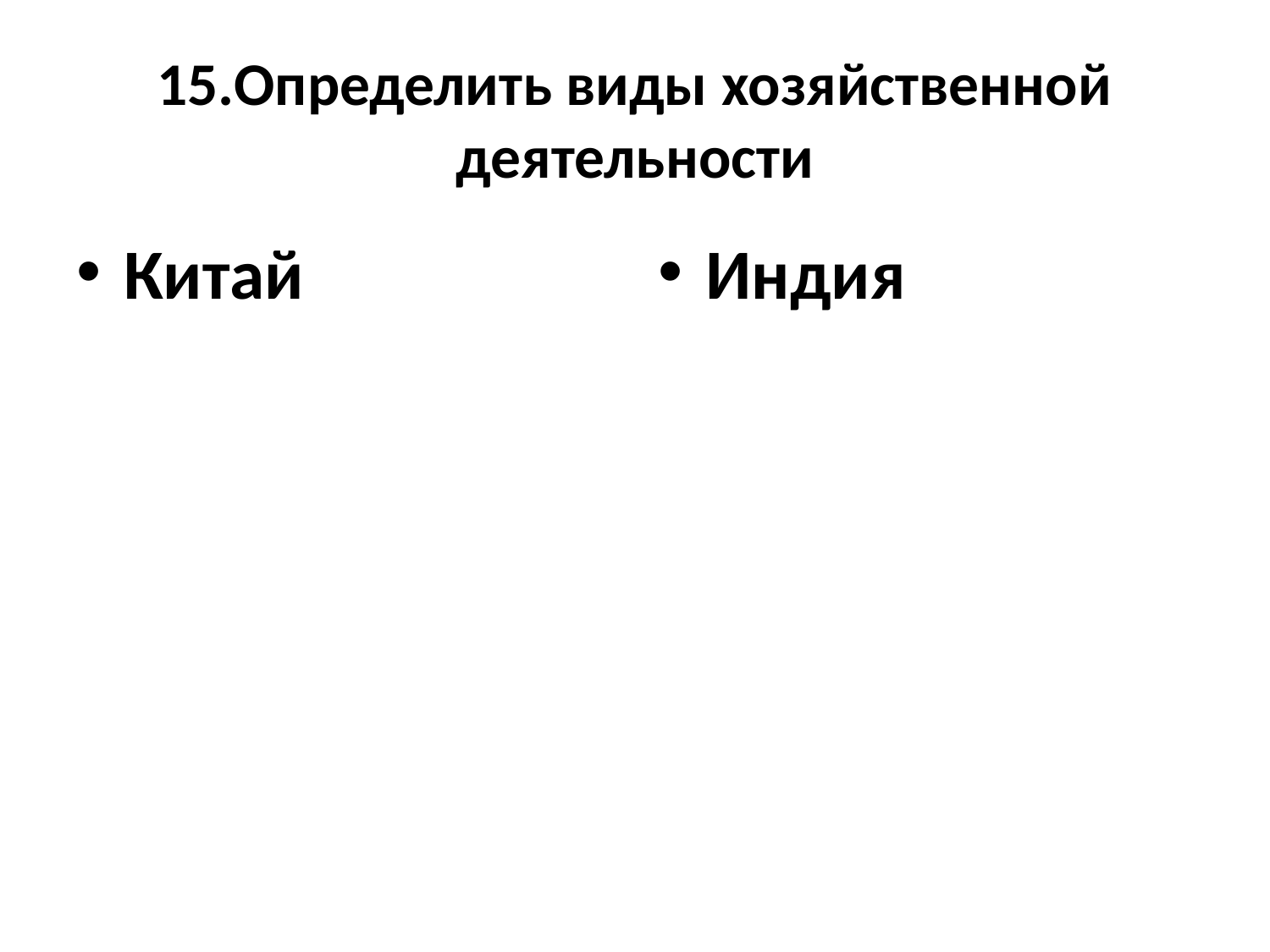

# 15.Определить виды хозяйственной деятельности
Китай
Индия